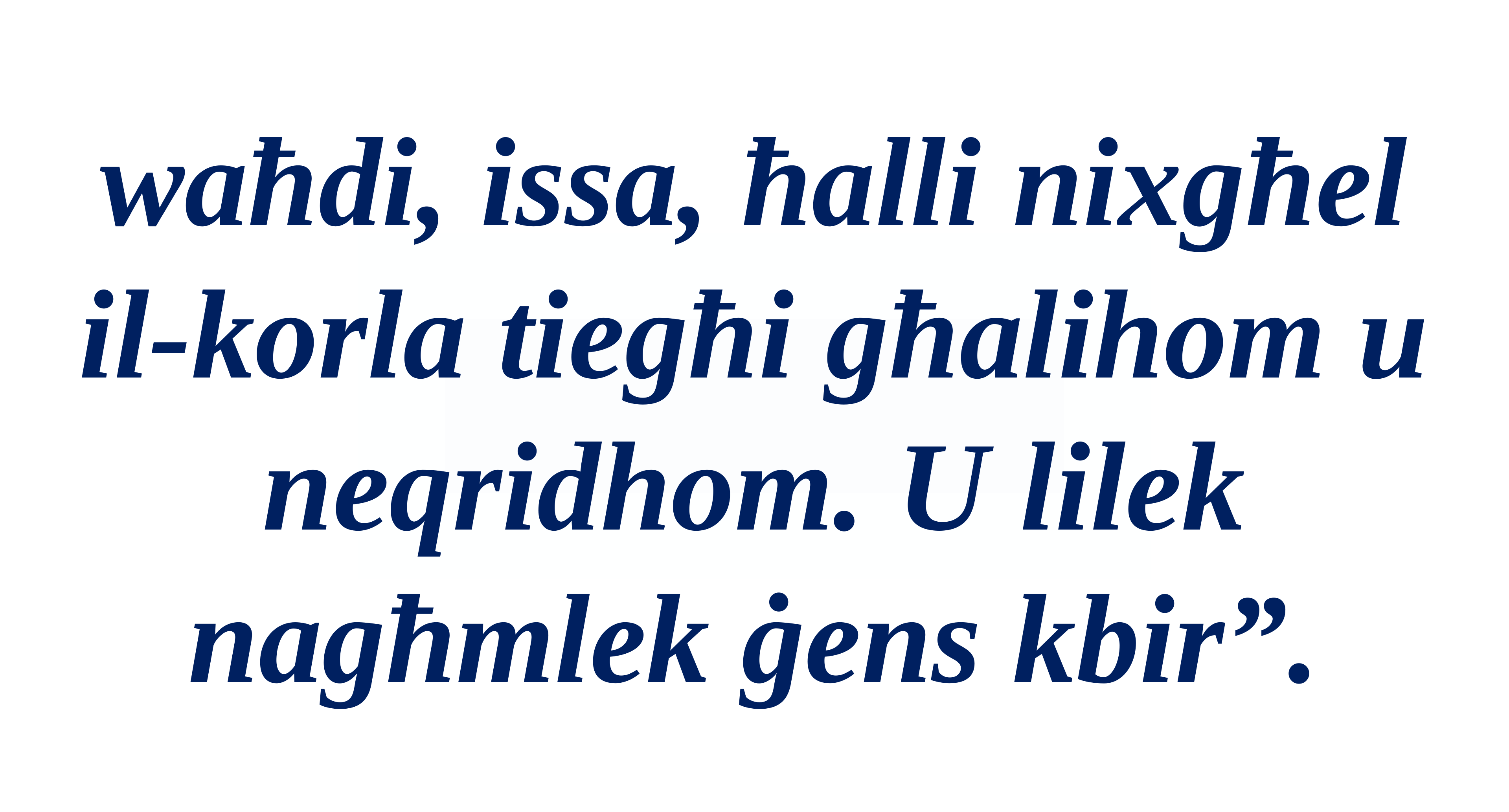

waħdi, issa, ħalli nixgħel
il-korla tiegħi għalihom u neqridhom. U lilek nagħmlek ġens kbir”.